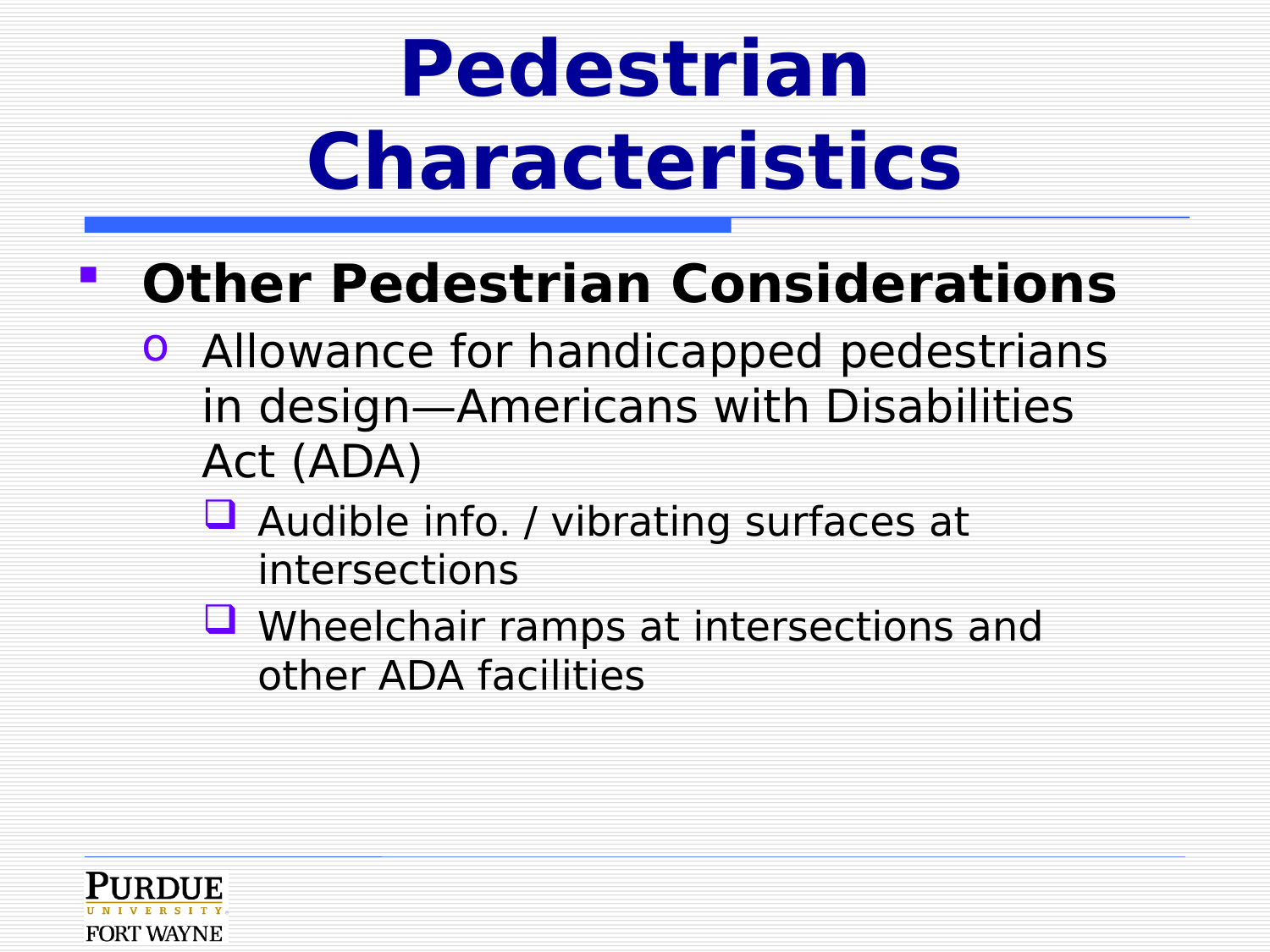

# Pedestrian Characteristics
Other Pedestrian Considerations
Allowance for handicapped pedestrians in design—Americans with Disabilities Act (ADA)
Audible info. / vibrating surfaces at intersections
Wheelchair ramps at intersections and other ADA facilities